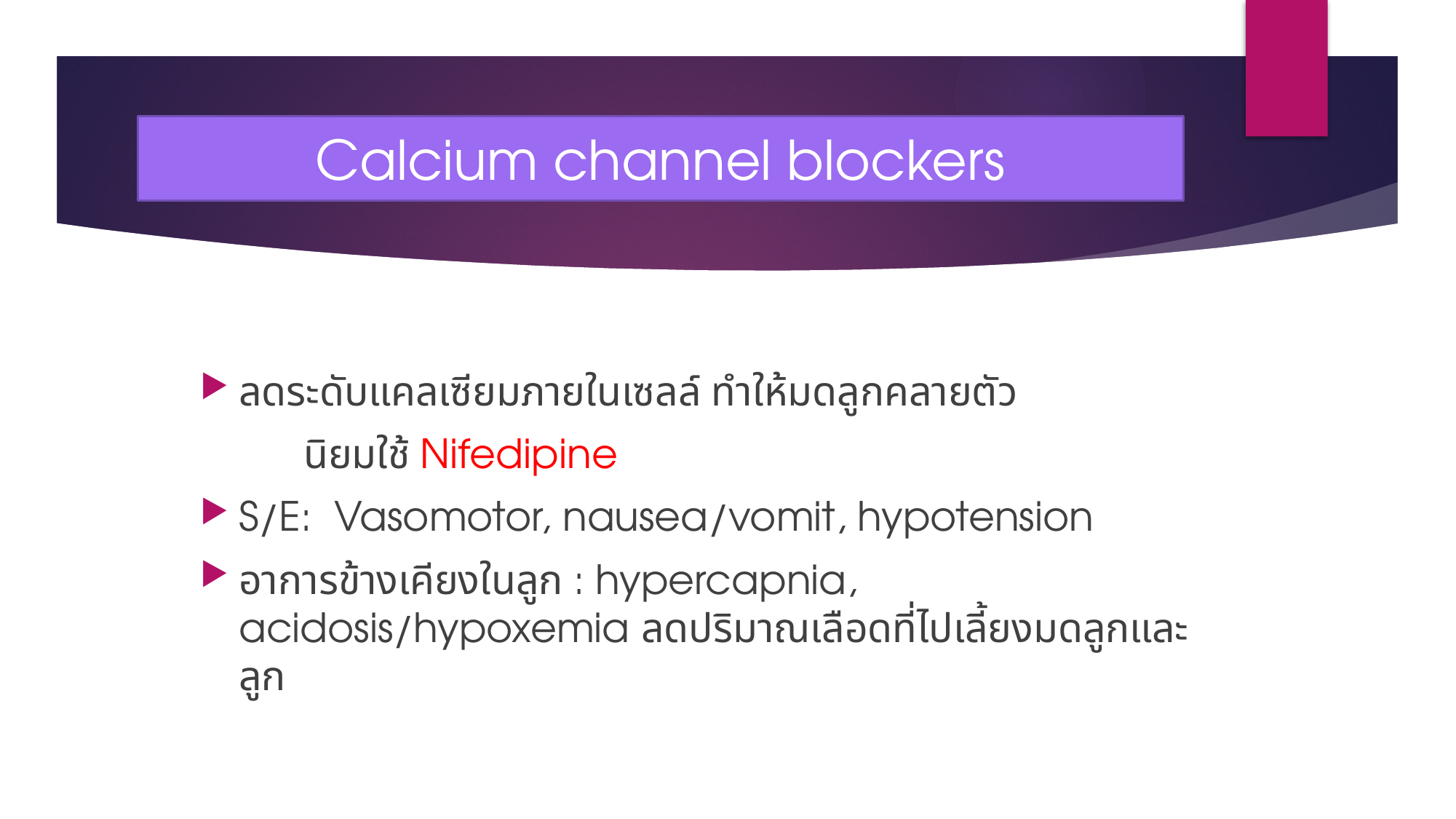

# Calcium channel blockers

ลดระดับแคลเซียมภายในเซลล์ ทำให้มดลูกคลายตัว
	นิยมใช้ Nifedipine
S/E:  Vasomotor, nausea/vomit, hypotension
อาการข้างเคียงในลูก : hypercapnia, acidosis/hypoxemia ลดปริมาณเลือดที่ไปเลี้ยงมดลูกและลูก